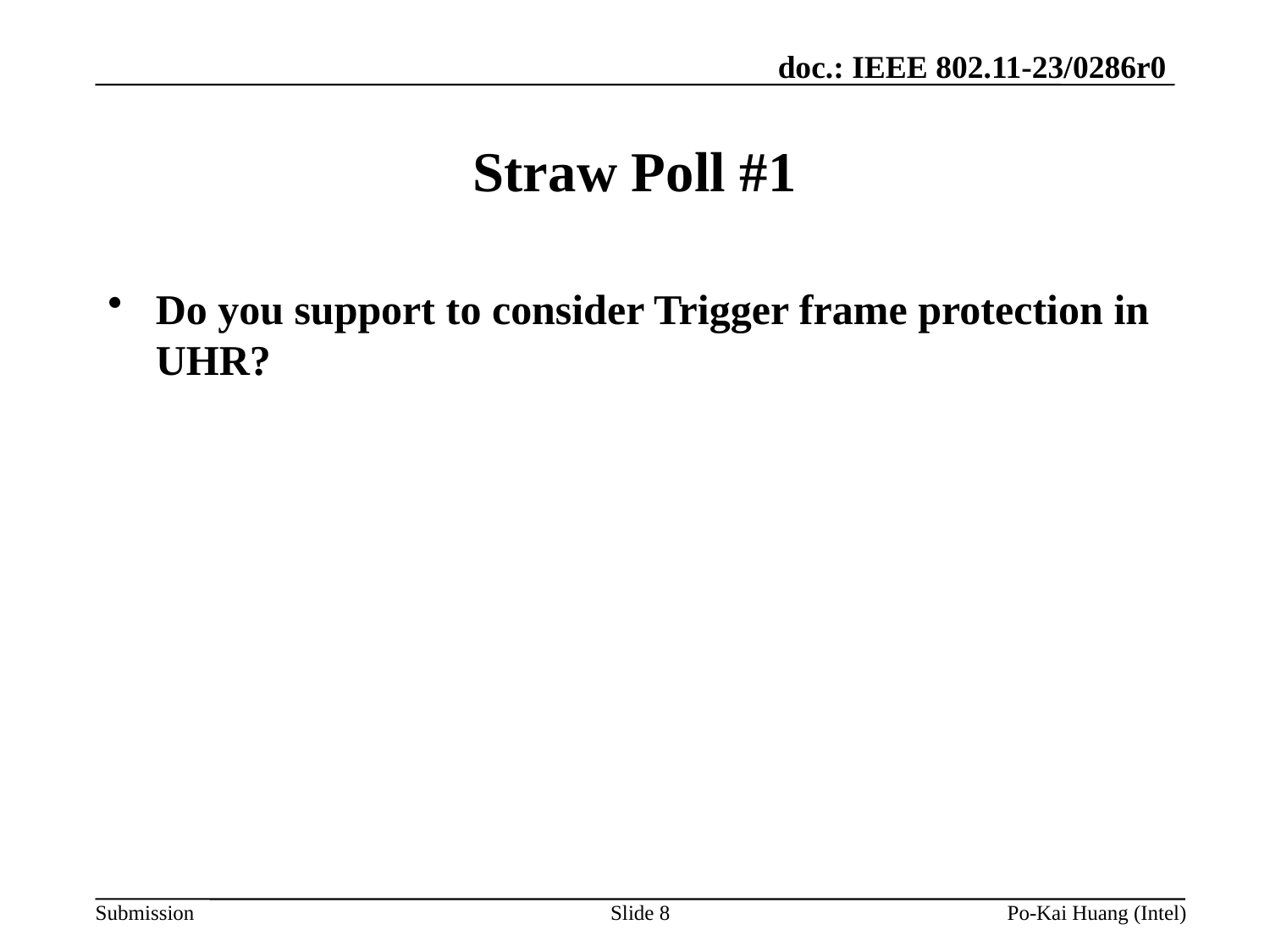

# Straw Poll #1
Do you support to consider Trigger frame protection in UHR?
Slide 8
Po-Kai Huang (Intel)